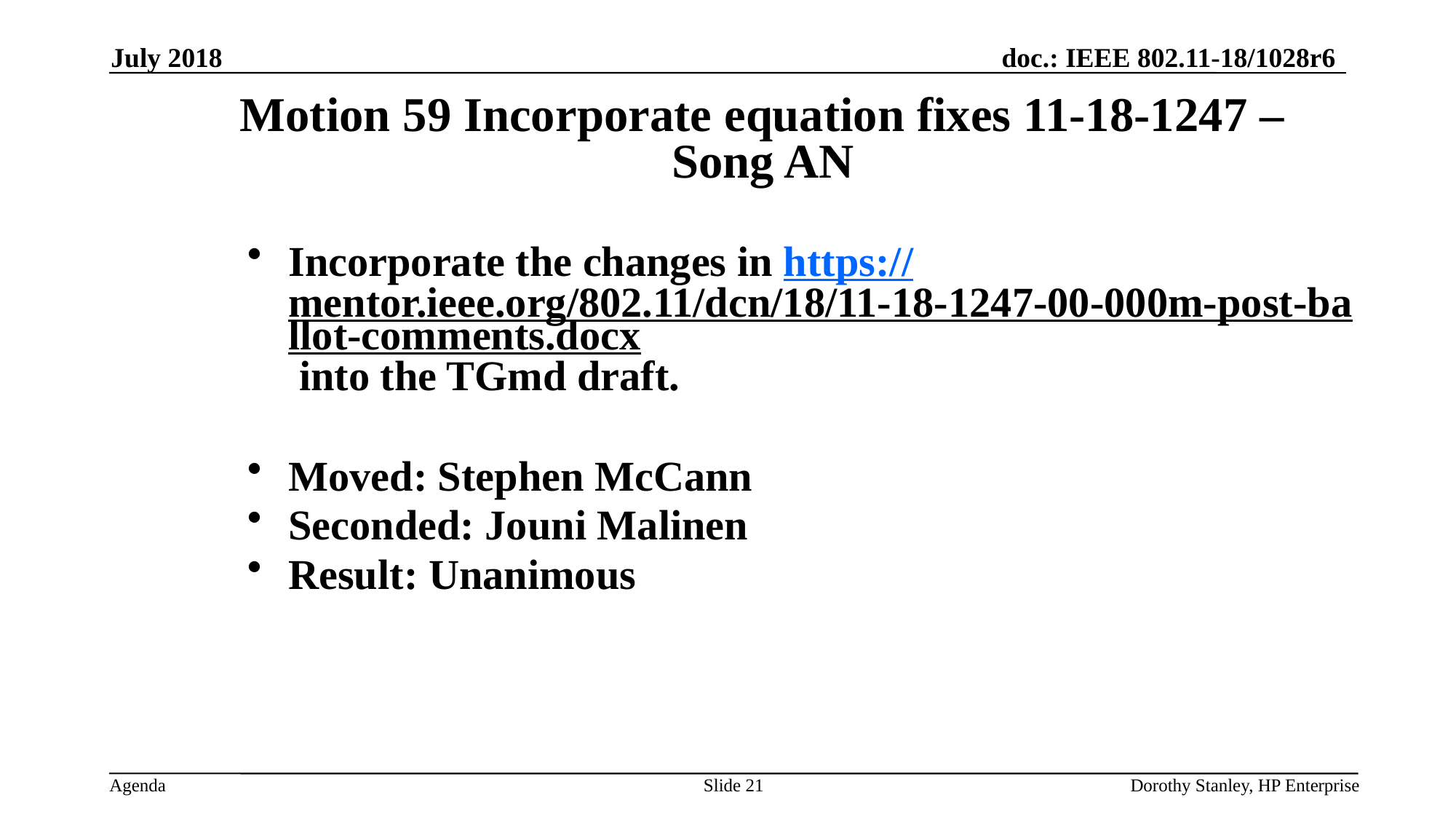

July 2018
Motion 59 Incorporate equation fixes 11-18-1247 – Song AN
Incorporate the changes in https://mentor.ieee.org/802.11/dcn/18/11-18-1247-00-000m-post-ballot-comments.docx into the TGmd draft.
Moved: Stephen McCann
Seconded: Jouni Malinen
Result: Unanimous

Slide 21
Dorothy Stanley, HP Enterprise